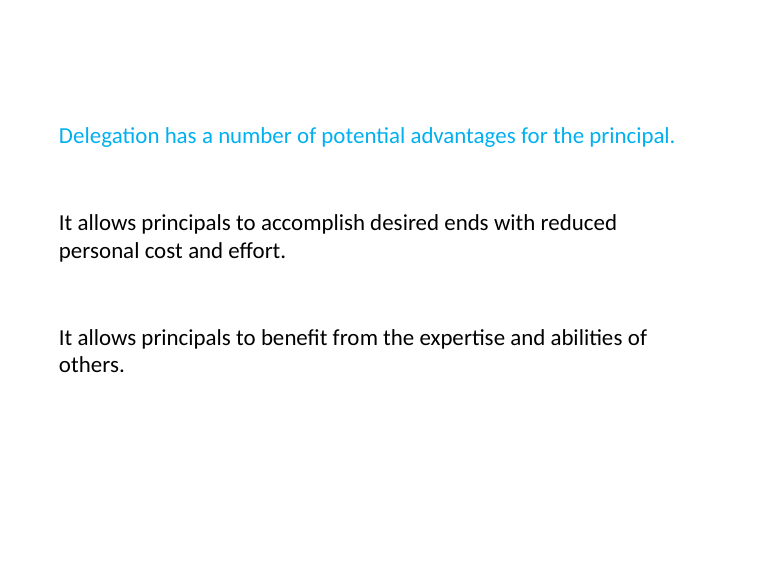

Delegation has a number of potential advantages for the principal.

It allows principals to accomplish desired ends with reduced  personal cost and effort.

It allows principals to benefit from the expertise and abilities of  others.